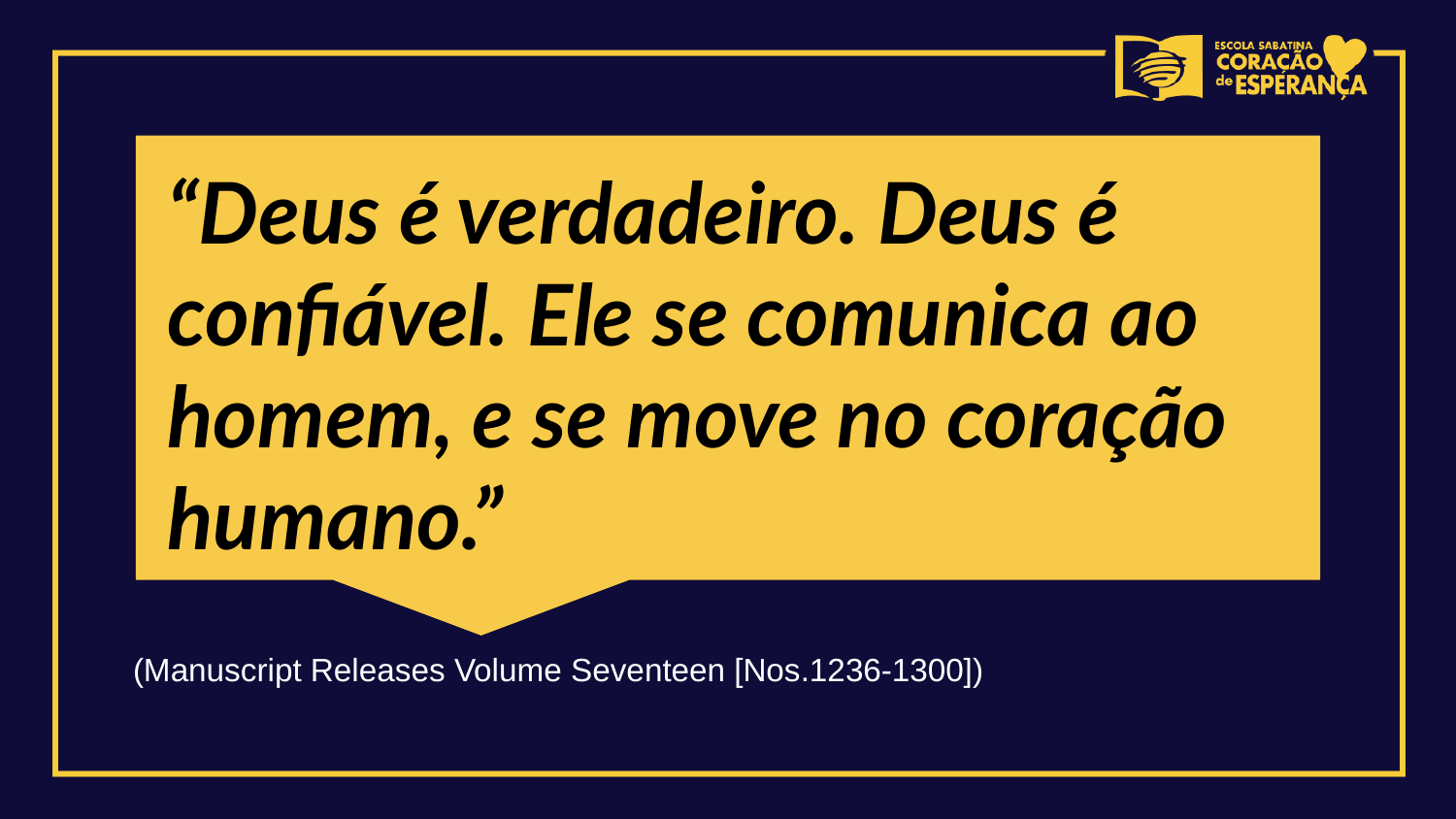

“Deus é verdadeiro. Deus é confiável. Ele se comunica ao homem, e se move no coração humano.”
(Manuscript Releases Volume Seventeen [Nos.1236-1300])